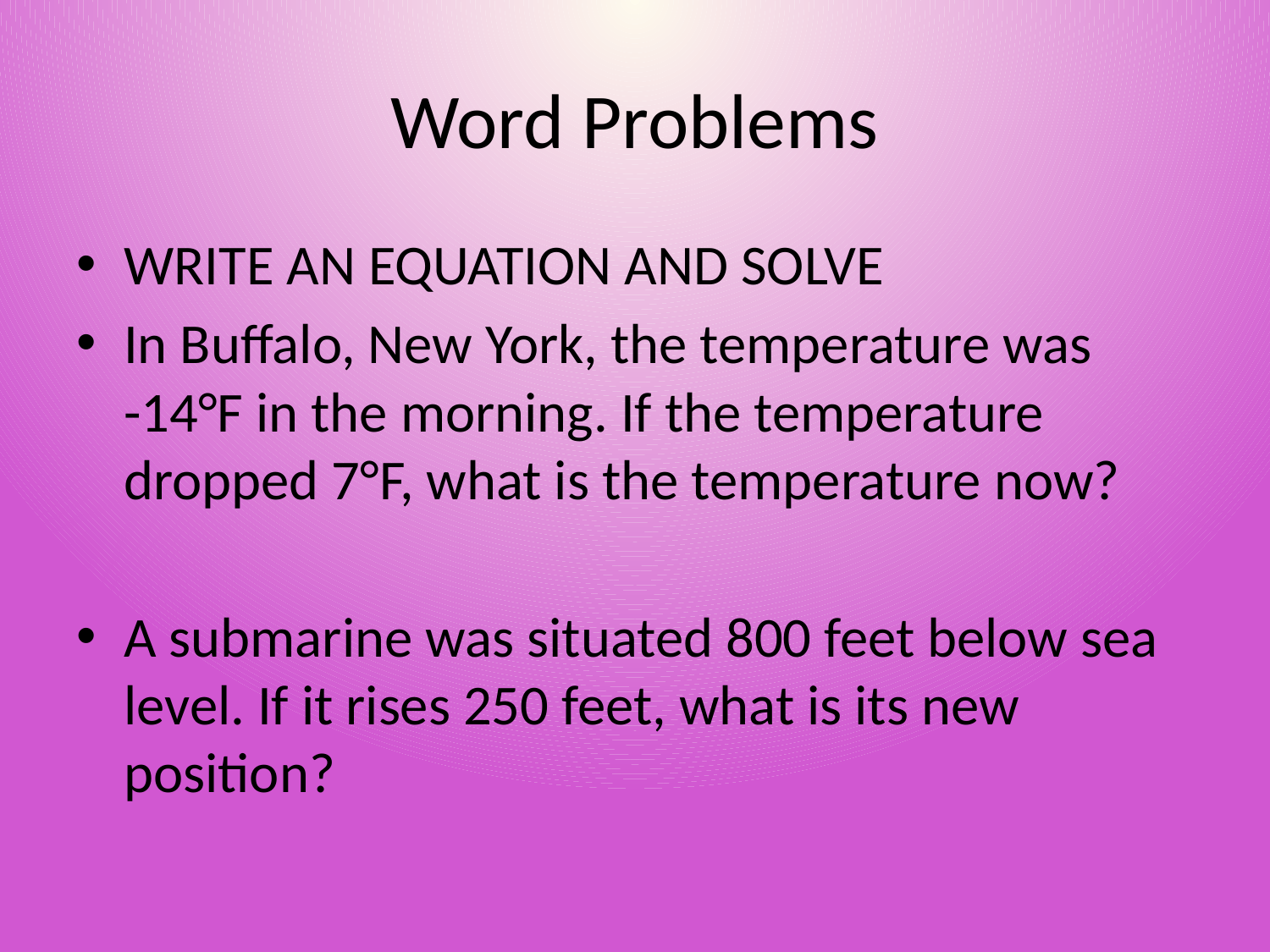

# Word Problems
WRITE AN EQUATION AND SOLVE
In Buffalo, New York, the temperature was       -14°F in the morning. If the temperature dropped 7°F, what is the temperature now?

A submarine was situated 800 feet below sea level. If it rises 250 feet, what is its new position?